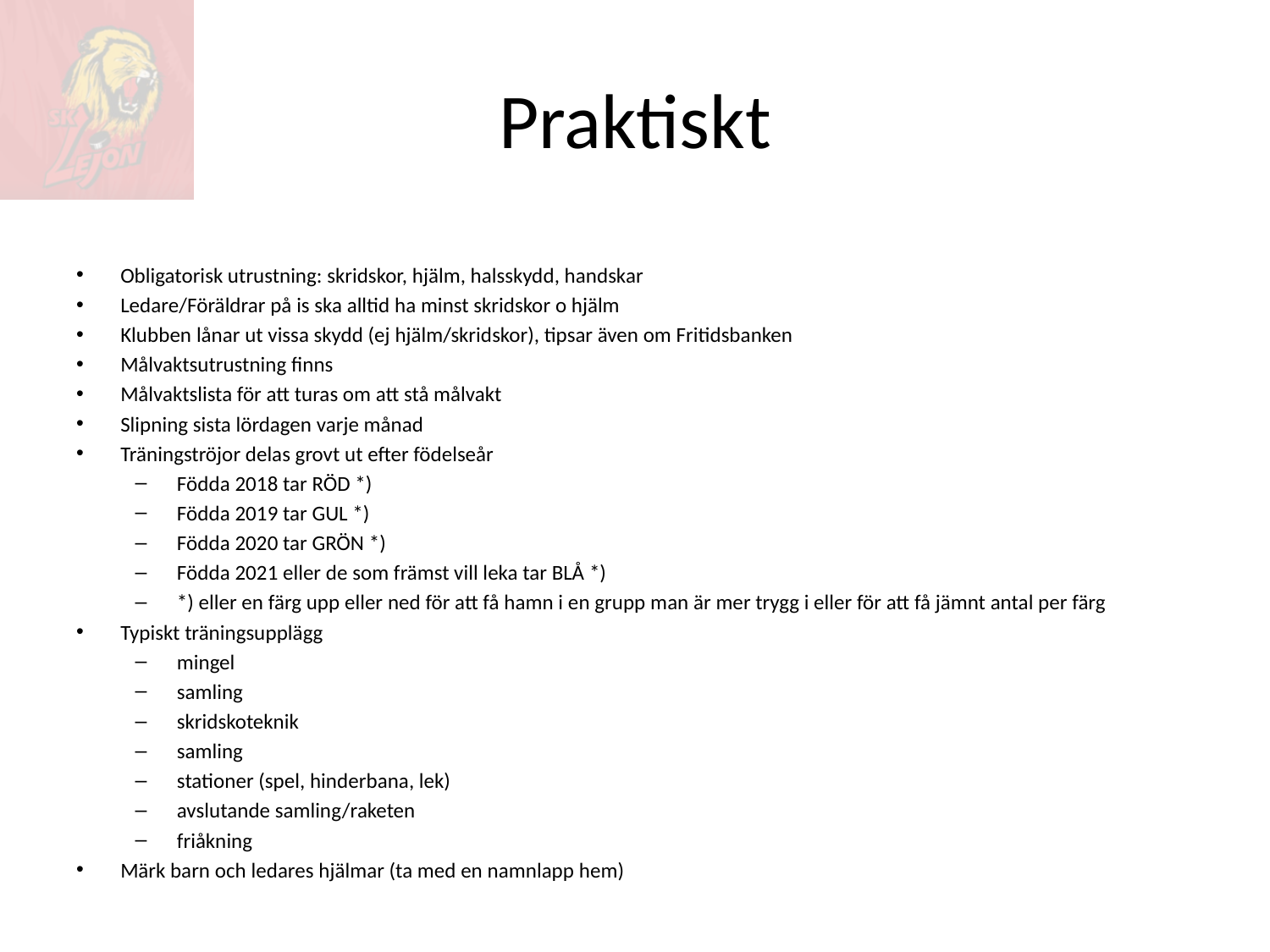

# Praktiskt

Obligatorisk utrustning: skridskor, hjälm, halsskydd, handskar
Ledare/Föräldrar på is ska alltid ha minst skridskor o hjälm
Klubben lånar ut vissa skydd (ej hjälm/skridskor), tipsar även om Fritidsbanken
Målvaktsutrustning finns
Målvaktslista för att turas om att stå målvakt
Slipning sista lördagen varje månad
Träningströjor delas grovt ut efter födelseår
 Födda 2018 tar RÖD *)
 Födda 2019 tar GUL *)
 Födda 2020 tar GRÖN *)
 Födda 2021 eller de som främst vill leka tar BLÅ *)
 *) eller en färg upp eller ned för att få hamn i en grupp man är mer trygg i eller för att få jämnt antal per färg
Typiskt träningsupplägg
 mingel
 samling
 skridskoteknik
 samling
 stationer (spel, hinderbana, lek)
 avslutande samling/raketen
 friåkning
Märk barn och ledares hjälmar (ta med en namnlapp hem)